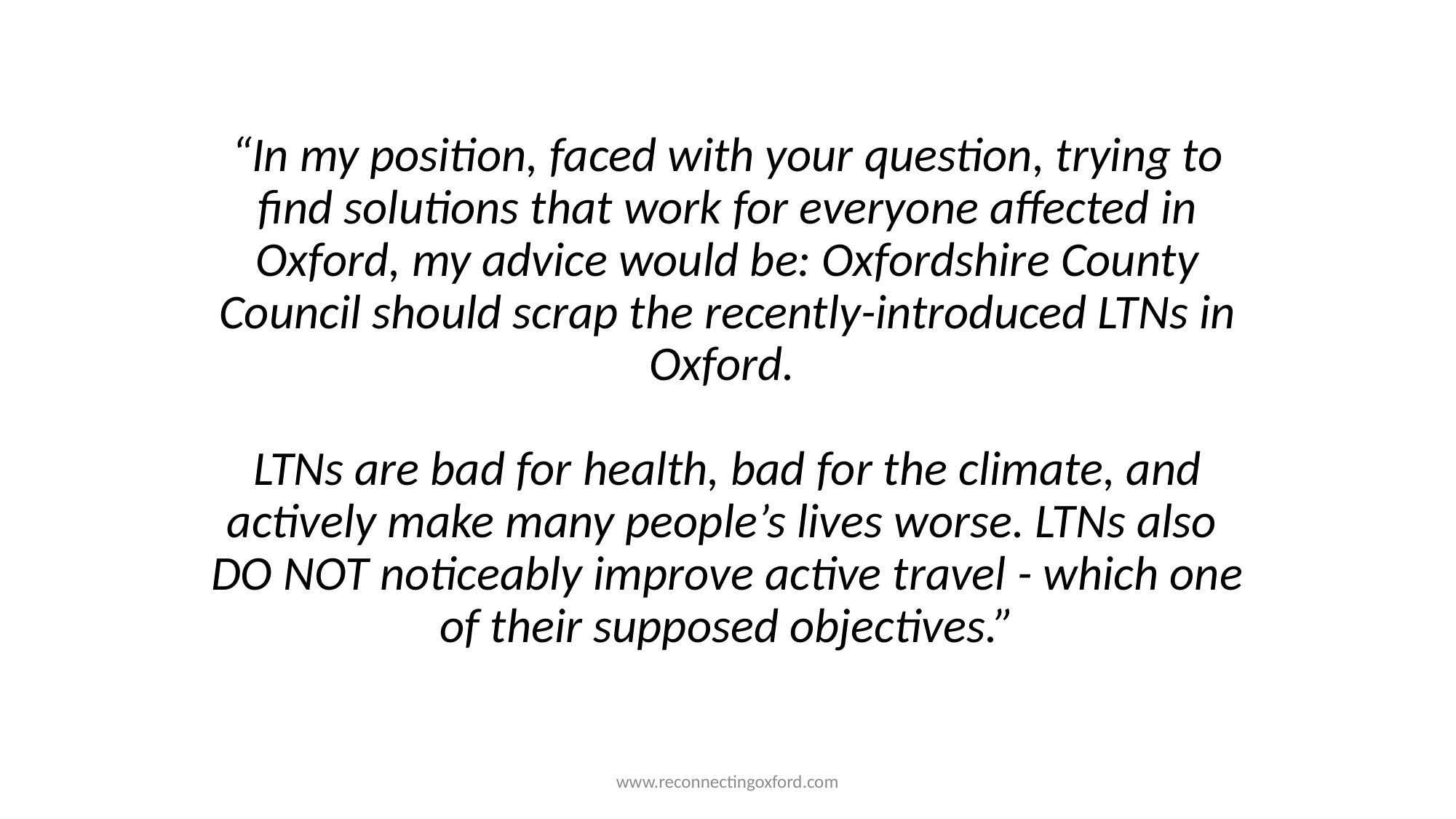

# “In my position, faced with your question, trying to find solutions that work for everyone affected in Oxford, my advice would be: Oxfordshire County Council should scrap the recently-introduced LTNs in Oxford. LTNs are bad for health, bad for the climate, and actively make many people’s lives worse. LTNs also DO NOT noticeably improve active travel - which one of their supposed objectives.”
www.reconnectingoxford.com